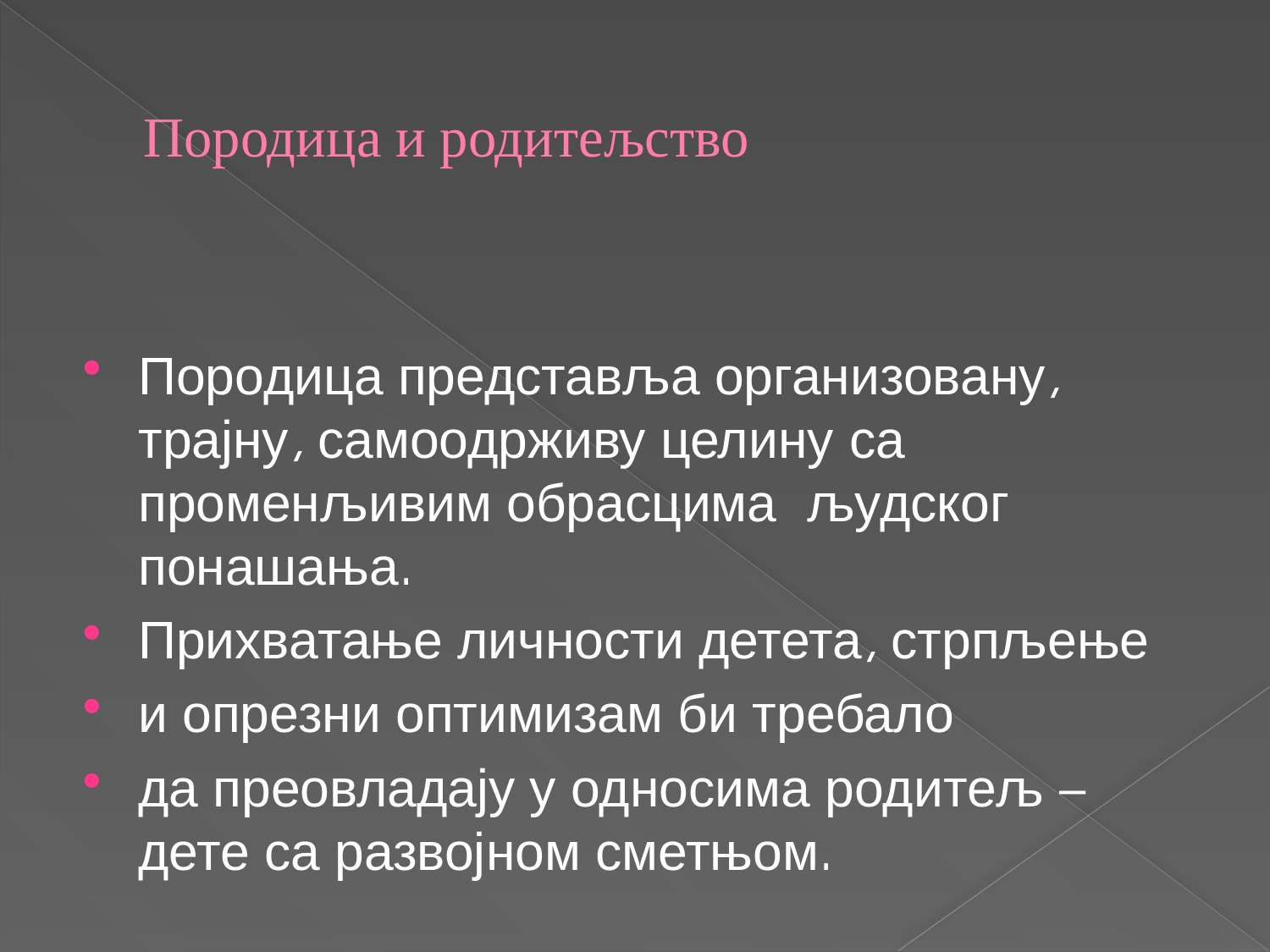

# Породица и родитељство

Породица представља организовану, трајну, самоодрживу целину са променљивим обрасцима  људског понашања.
Прихватање личности детета, стрпљење
и опрезни оптимизам би требало
да преовладају у односима родитељ – дете са развојном сметњом.